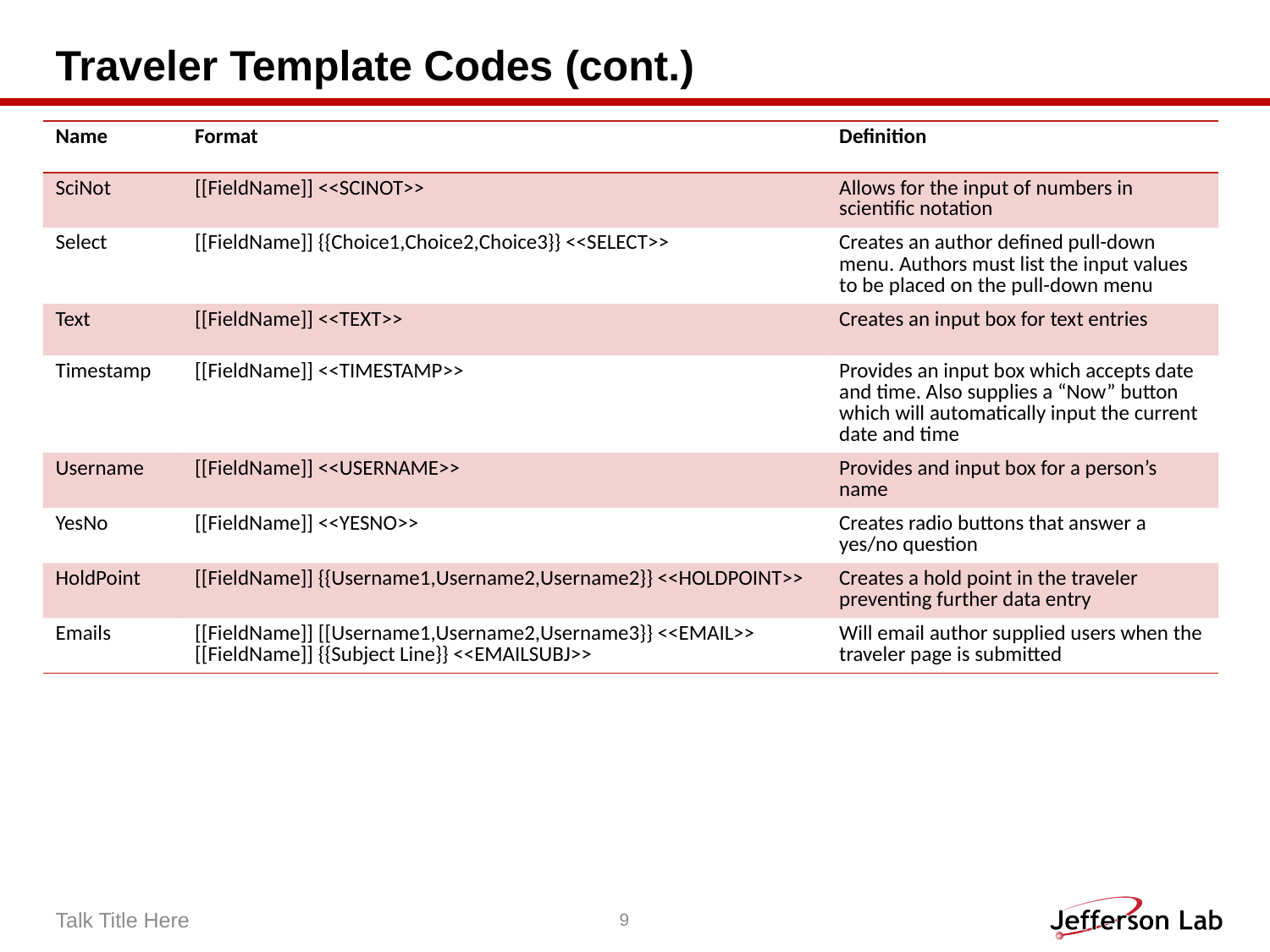

# Traveler Template Codes (cont.)
| Name | Format | Definition |
| --- | --- | --- |
| SciNot | [[FieldName]] <<SCINOT>> | Allows for the input of numbers in scientific notation |
| Select | [[FieldName]] {{Choice1,Choice2,Choice3}} <<SELECT>> | Creates an author defined pull-down menu. Authors must list the input values to be placed on the pull-down menu |
| Text | [[FieldName]] <<TEXT>> | Creates an input box for text entries |
| Timestamp | [[FieldName]] <<TIMESTAMP>> | Provides an input box which accepts date and time. Also supplies a “Now” button which will automatically input the current date and time |
| Username | [[FieldName]] <<USERNAME>> | Provides and input box for a person’s name |
| YesNo | [[FieldName]] <<YESNO>> | Creates radio buttons that answer a yes/no question |
| HoldPoint | [[FieldName]] {{Username1,Username2,Username2}} <<HOLDPOINT>> | Creates a hold point in the traveler preventing further data entry |
| Emails | [[FieldName]] [[Username1,Username2,Username3}} <<EMAIL>> [[FieldName]] {{Subject Line}} <<EMAILSUBJ>> | Will email author supplied users when the traveler page is submitted |
Talk Title Here
9